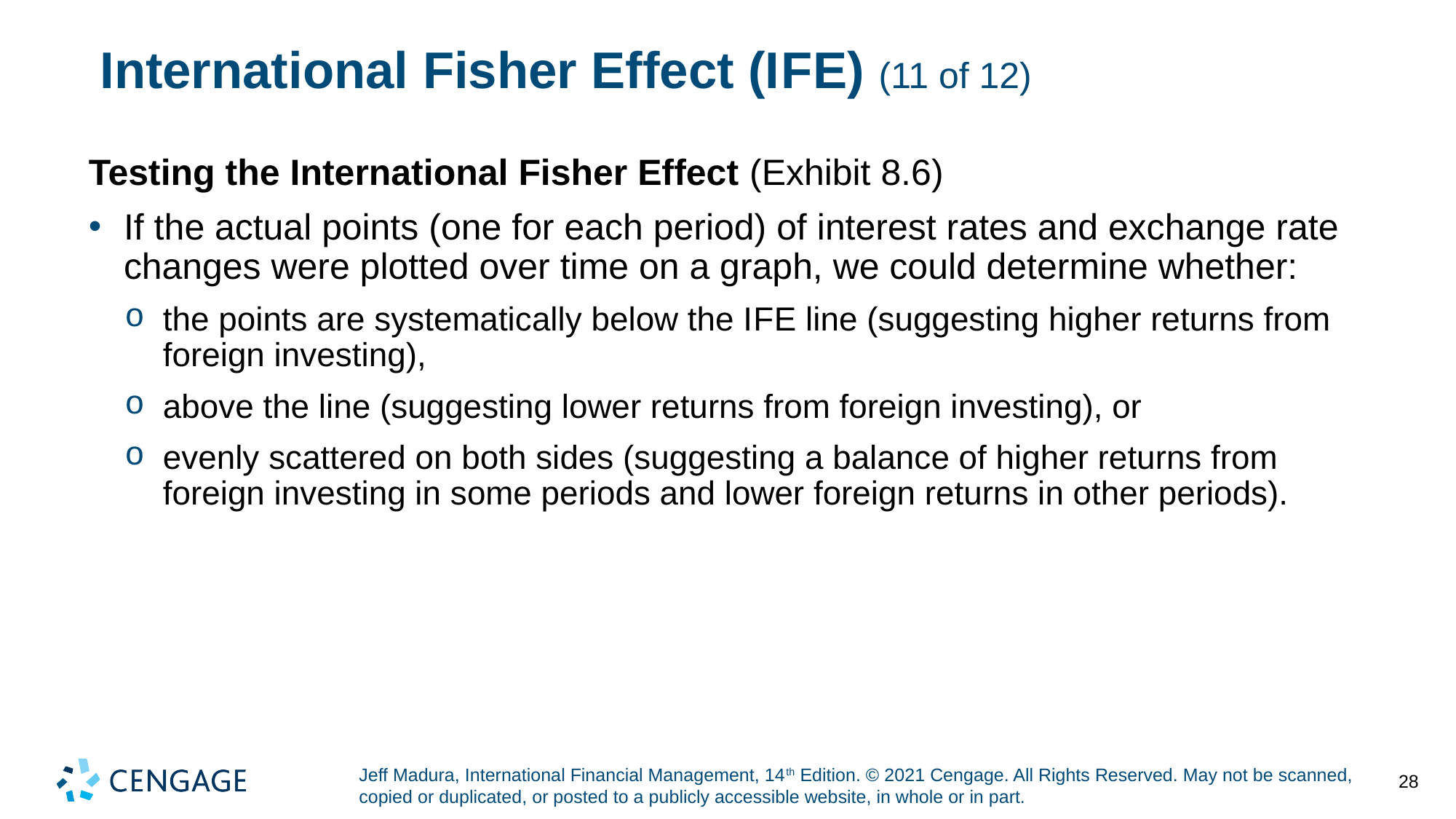

# International Fisher Effect (I F E) (11 of 12)
Testing the International Fisher Effect (Exhibit 8.6)
If the actual points (one for each period) of interest rates and exchange rate changes were plotted over time on a graph, we could determine whether:
the points are systematically below the I F E line (suggesting higher returns from foreign investing),
above the line (suggesting lower returns from foreign investing), or
evenly scattered on both sides (suggesting a balance of higher returns from foreign investing in some periods and lower foreign returns in other periods).
28